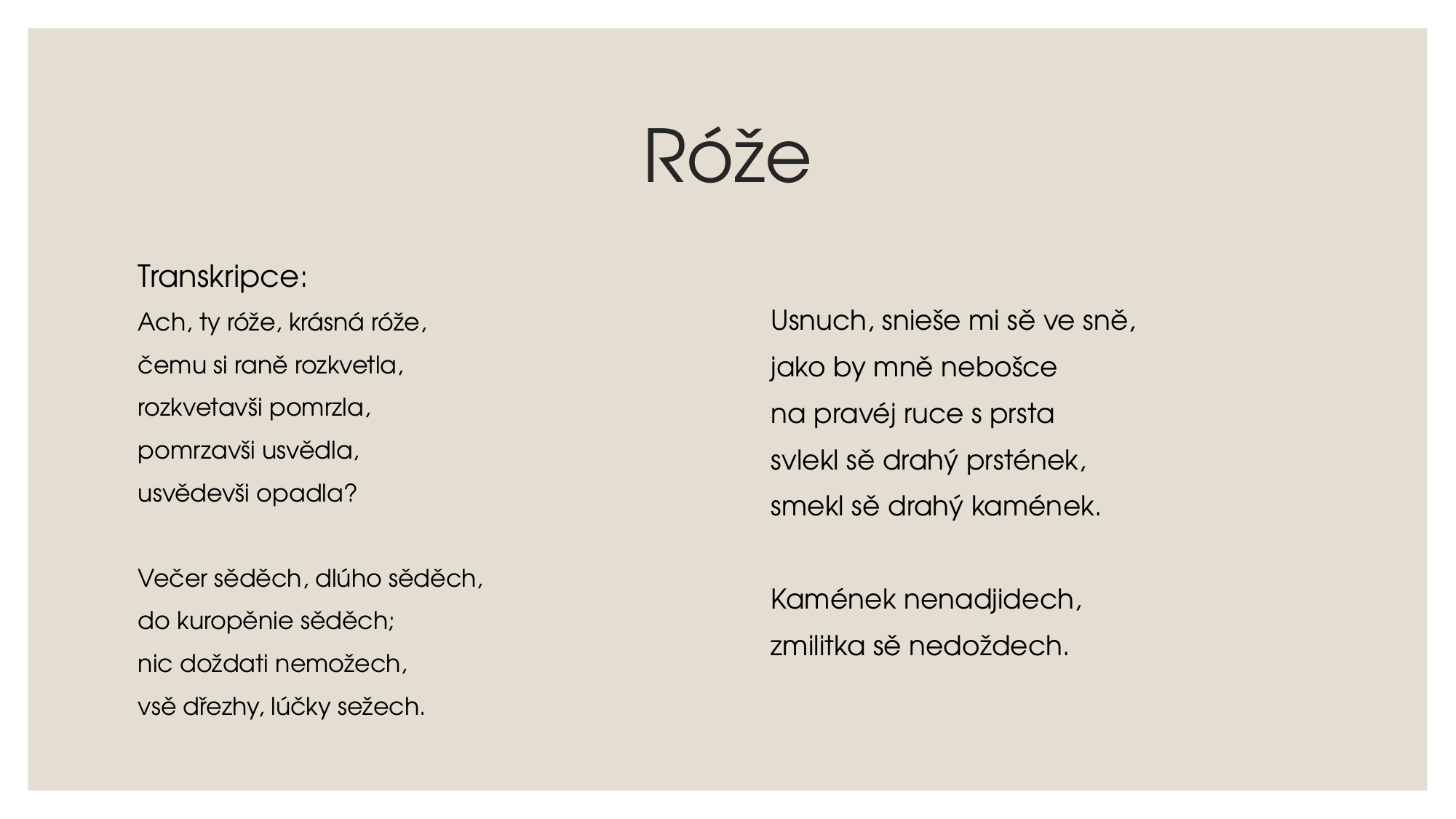

# Róže
Transkripce:
Ach, ty róže, krásná róže,
čemu si raně rozkvetla,
rozkvetavši pomrzla,
pomrzavši usvědla,
usvědevši opadla?

Večer sěděch, dlúho sěděch,
do kuropěnie sěděch;
nic doždati nemožech,
vsě dřezhy, lúčky sežech.

Usnuch, snieše mi sě ve sně,
jako by mně nebošce
na pravéj ruce s prsta
svlekl sě drahý prstének,
smekl sě drahý kamének.

Kamének nenadjidech,
zmilitka sě nedoždech.